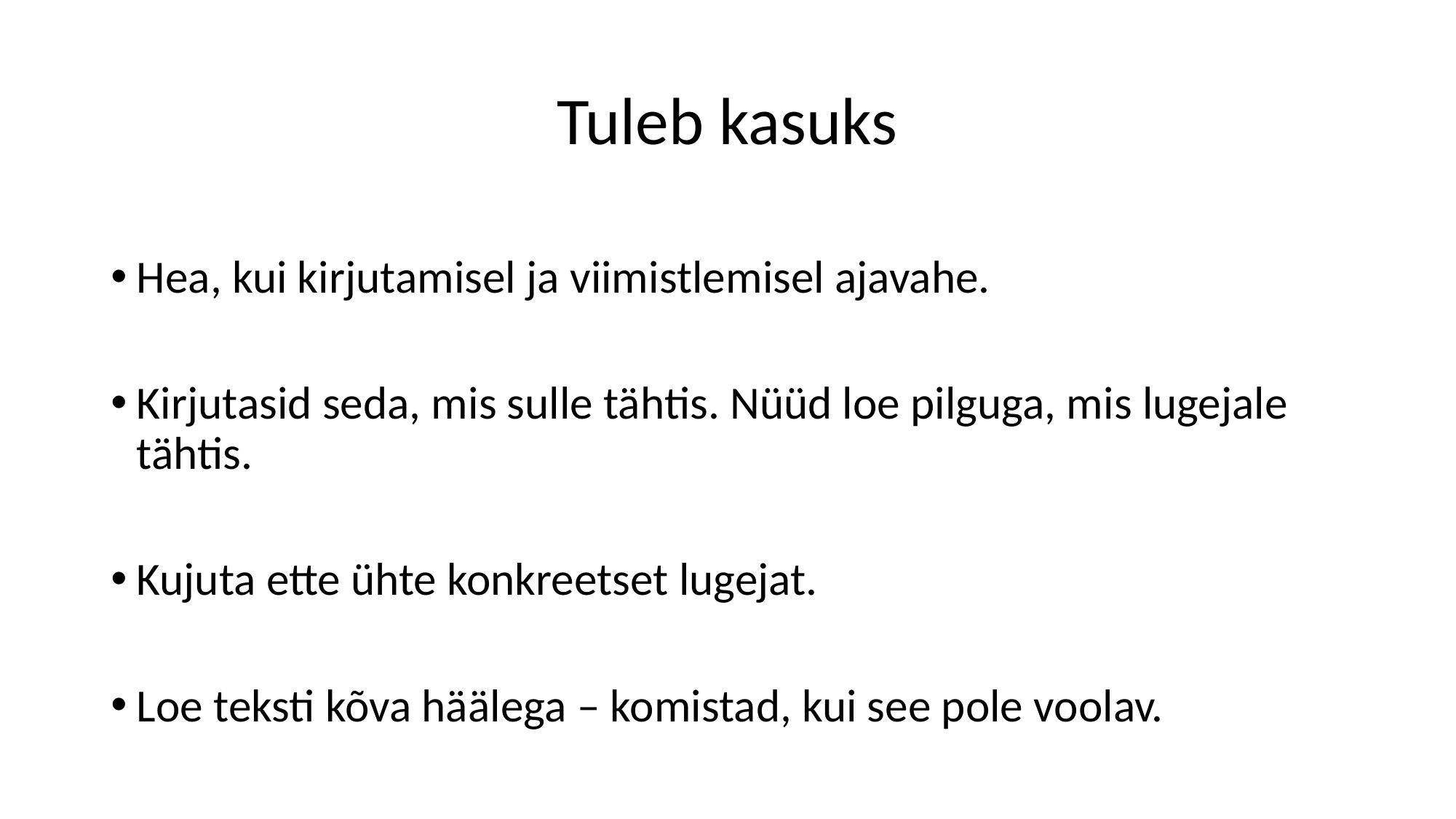

# Tuleb kasuks

Hea, kui kirjutamisel ja viimistlemisel ajavahe.

Kirjutasid seda, mis sulle tähtis. Nüüd loe pilguga, mis lugejale tähtis.

Kujuta ette ühte konkreetset lugejat.

Loe teksti kõva häälega – komistad, kui see pole voolav.